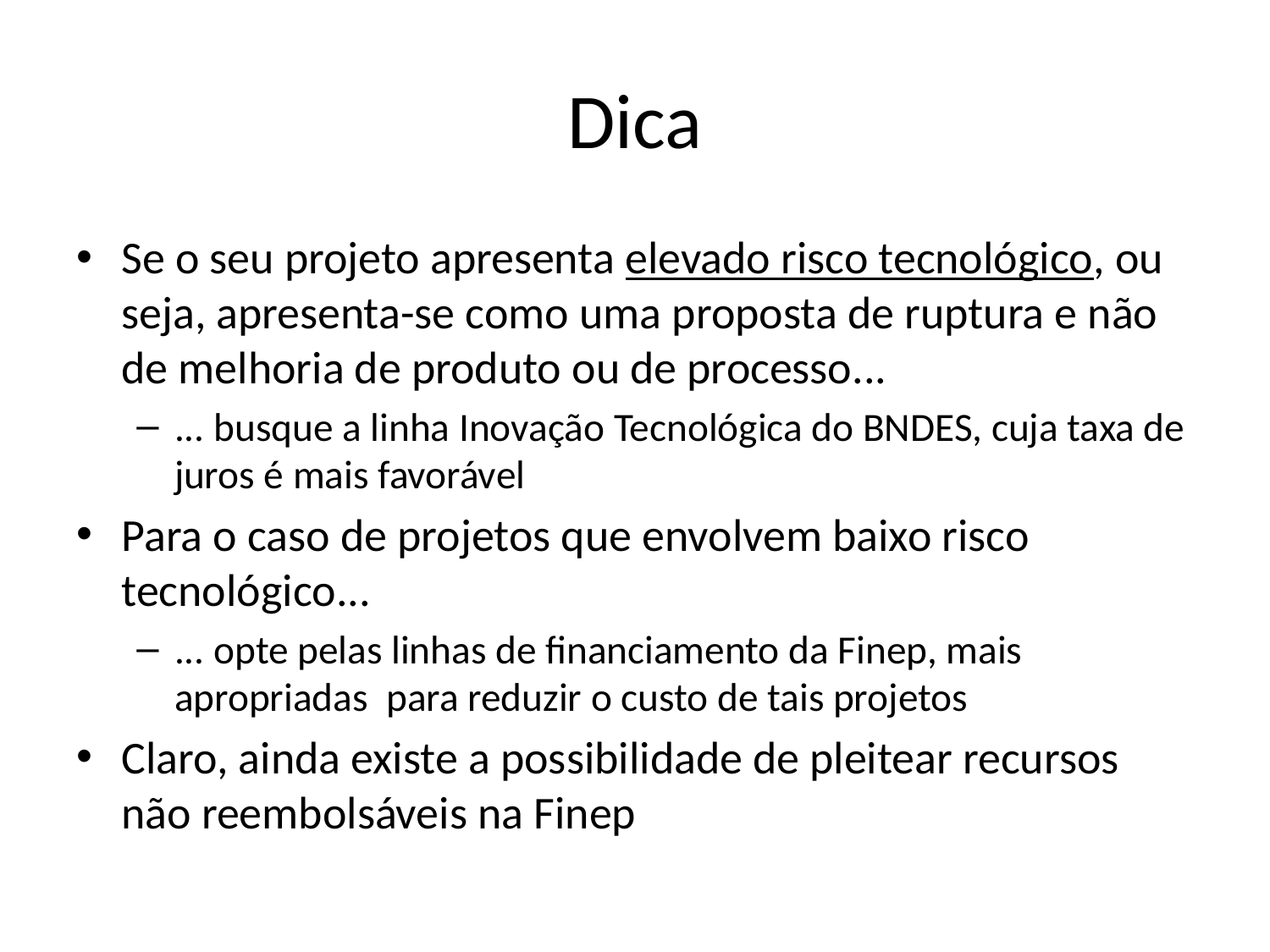

# Dica
Se o seu projeto apresenta elevado risco tecnológico, ou seja, apresenta-se como uma proposta de ruptura e não de melhoria de produto ou de processo...
... busque a linha Inovação Tecnológica do BNDES, cuja taxa de juros é mais favorável
Para o caso de projetos que envolvem baixo risco tecnológico...
... opte pelas linhas de financiamento da Finep, mais apropriadas  para reduzir o custo de tais projetos
Claro, ainda existe a possibilidade de pleitear recursos não reembolsáveis na Finep